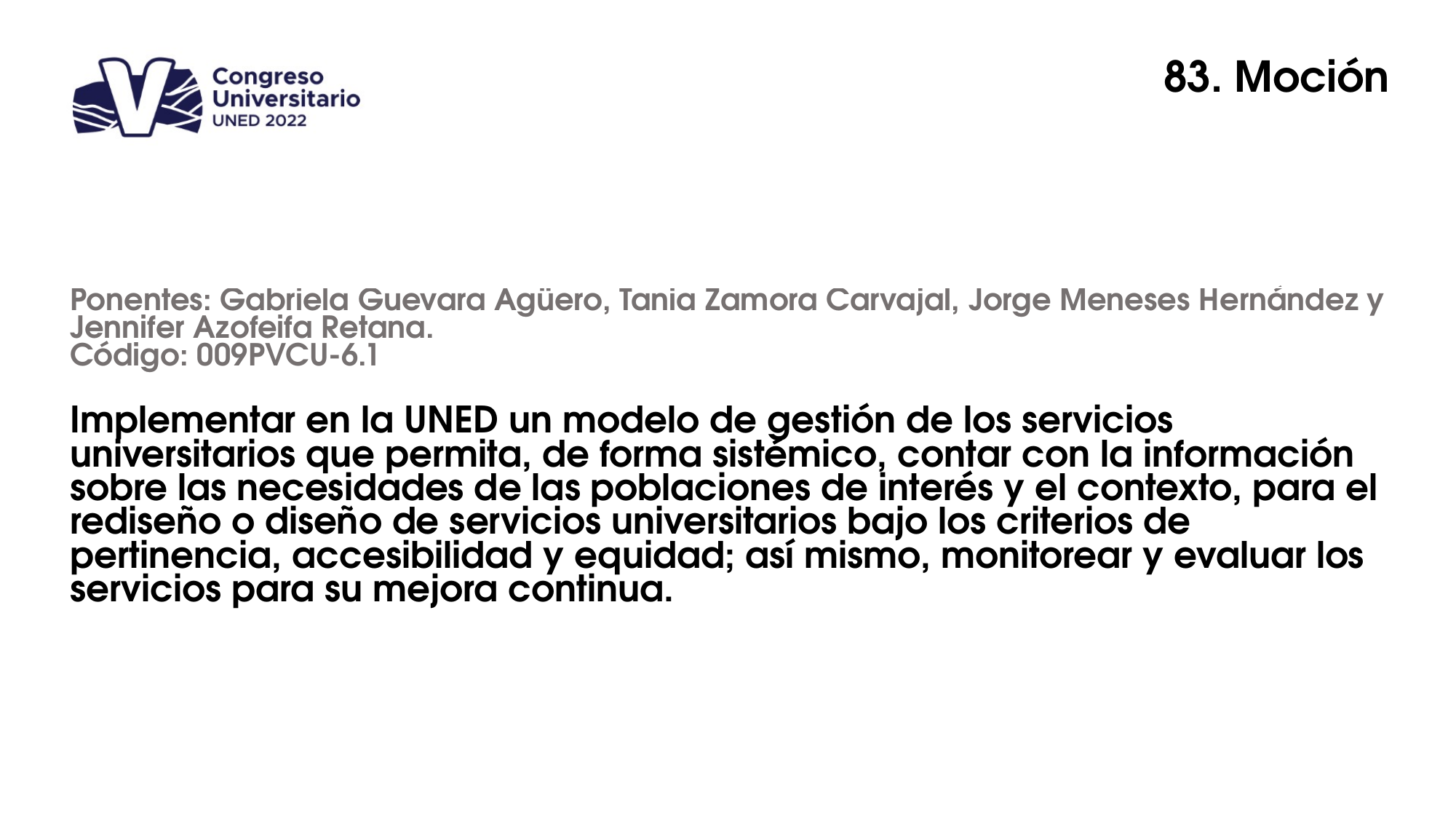

83. Moción
| Ponentes: Gabriela Guevara Agüero, Tania Zamora Carvajal, Jorge Meneses Hernández y Jennifer Azofeifa Retana. Código: 009PVCU-6.1 |
| --- |
| Implementar en la UNED un modelo de gestión de los servicios universitarios que permita, de forma sistémico, contar con la información sobre las necesidades de las poblaciones de interés y el contexto, para el rediseño o diseño de servicios universitarios bajo los criterios de pertinencia, accesibilidad y equidad; así mismo, monitorear y evaluar los servicios para su mejora continua. |